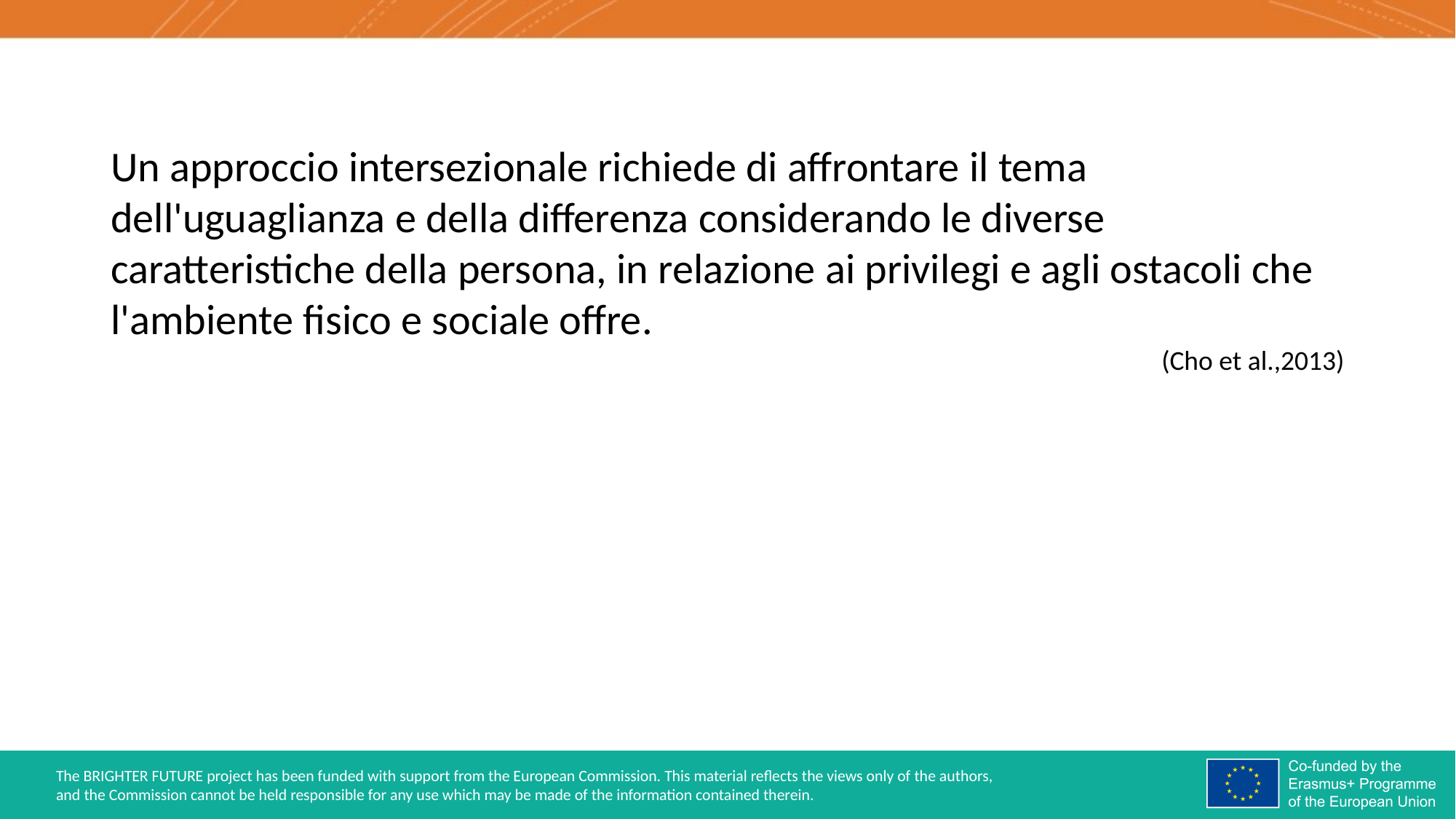

Un approccio intersezionale richiede di affrontare il tema dell'uguaglianza e della differenza considerando le diverse caratteristiche della persona, in relazione ai privilegi e agli ostacoli che l'ambiente fisico e sociale offre.
(Cho et al.,2013)